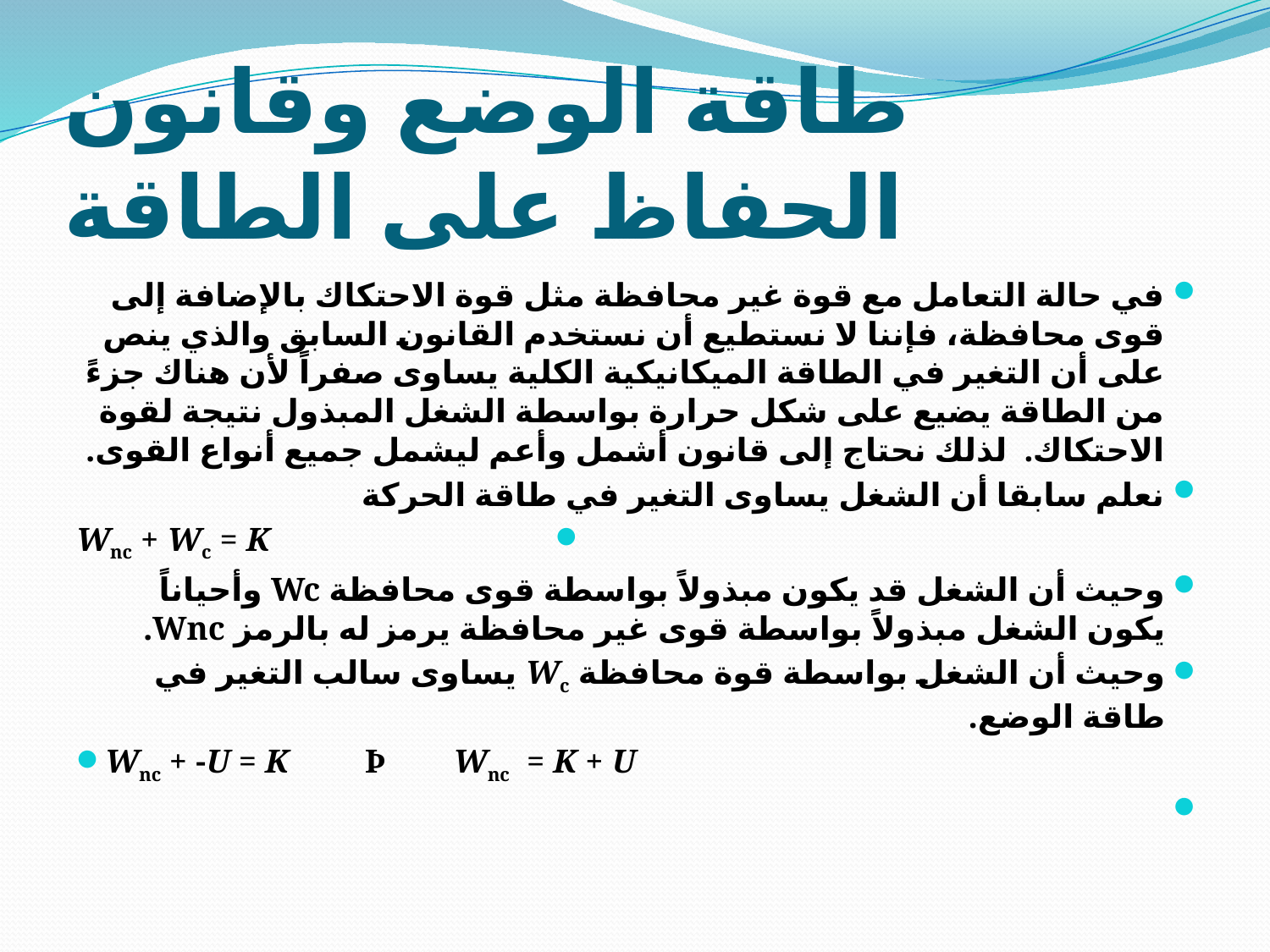

# طاقة الوضع وقانون الحفاظ على الطاقة
في حالة التعامل مع قوة غير محافظة مثل قوة الاحتكاك بالإضافة إلى قوى محافظة، فإننا لا نستطيع أن نستخدم القانون السابق والذي ينص على أن التغير في الطاقة الميكانيكية الكلية يساوى صفراً لأن هناك جزءً من الطاقة يضيع على شكل حرارة بواسطة الشغل المبذول نتيجة لقوة الاحتكاك.  لذلك نحتاج إلى قانون أشمل وأعم ليشمل جميع أنواع القوى.
نعلم سابقا أن الشغل يساوى التغير في طاقة الحركة
Wnc + Wc = K
وحيث أن الشغل قد يكون مبذولاً بواسطة قوى محافظة Wc وأحياناً يكون الشغل مبذولاً بواسطة قوى غير محافظة يرمز له بالرمز Wnc.
وحيث أن الشغل بواسطة قوة محافظة Wc يساوى سالب التغير في طاقة الوضع.
Wnc + -U = K         Þ        Wnc  = K + U